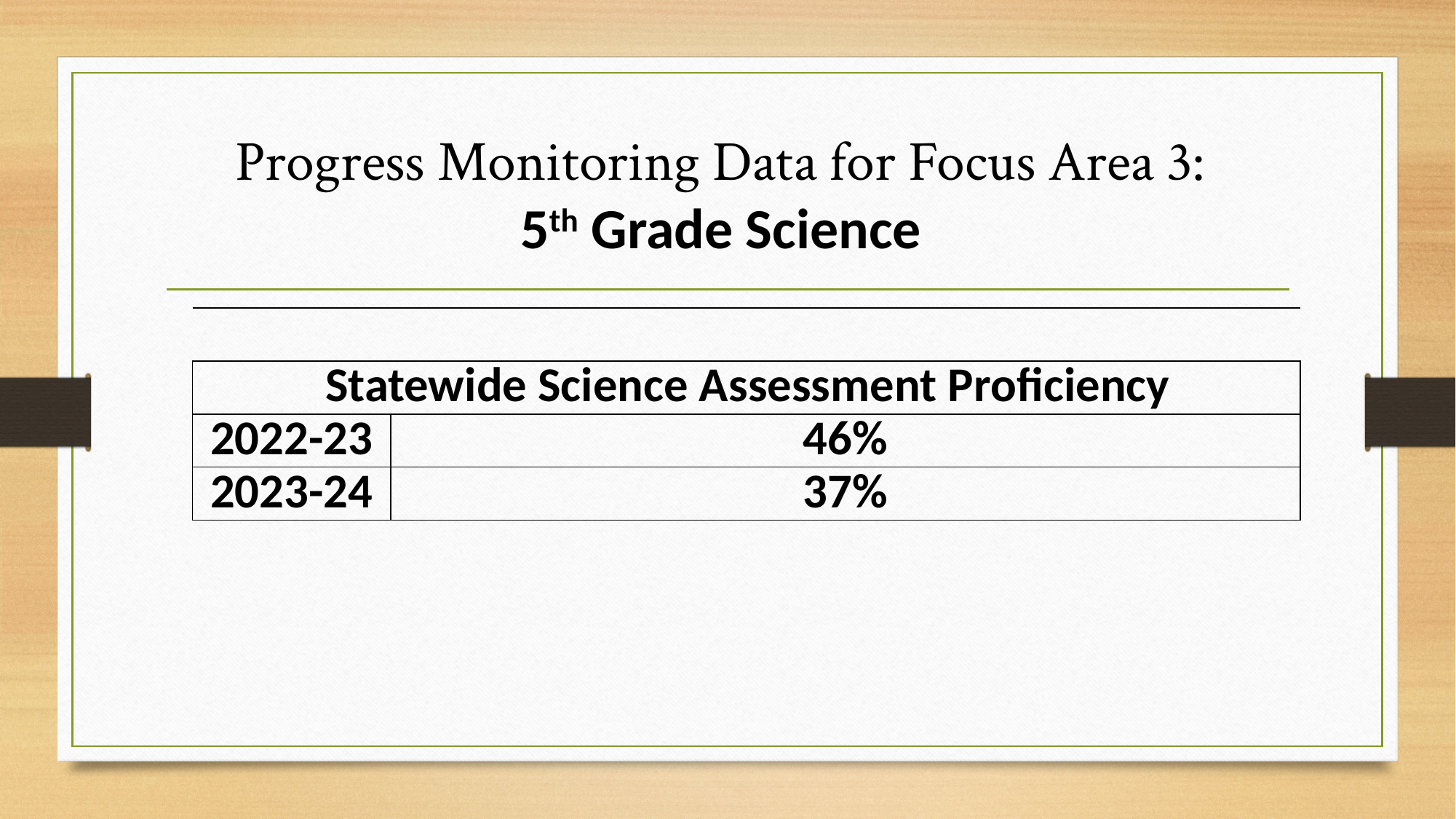

# Progress Monitoring Data for Focus Area 3: 5th Grade Science
|  |  |  |  |  |  |  |
| --- | --- | --- | --- | --- | --- | --- |
| Statewide Science Assessment Proficiency |  |  |  |  |  |  |
| 2022-23 | 46% |  |  |  |  |  |
| 2023-24 | 37% |  |  |  |  |  |